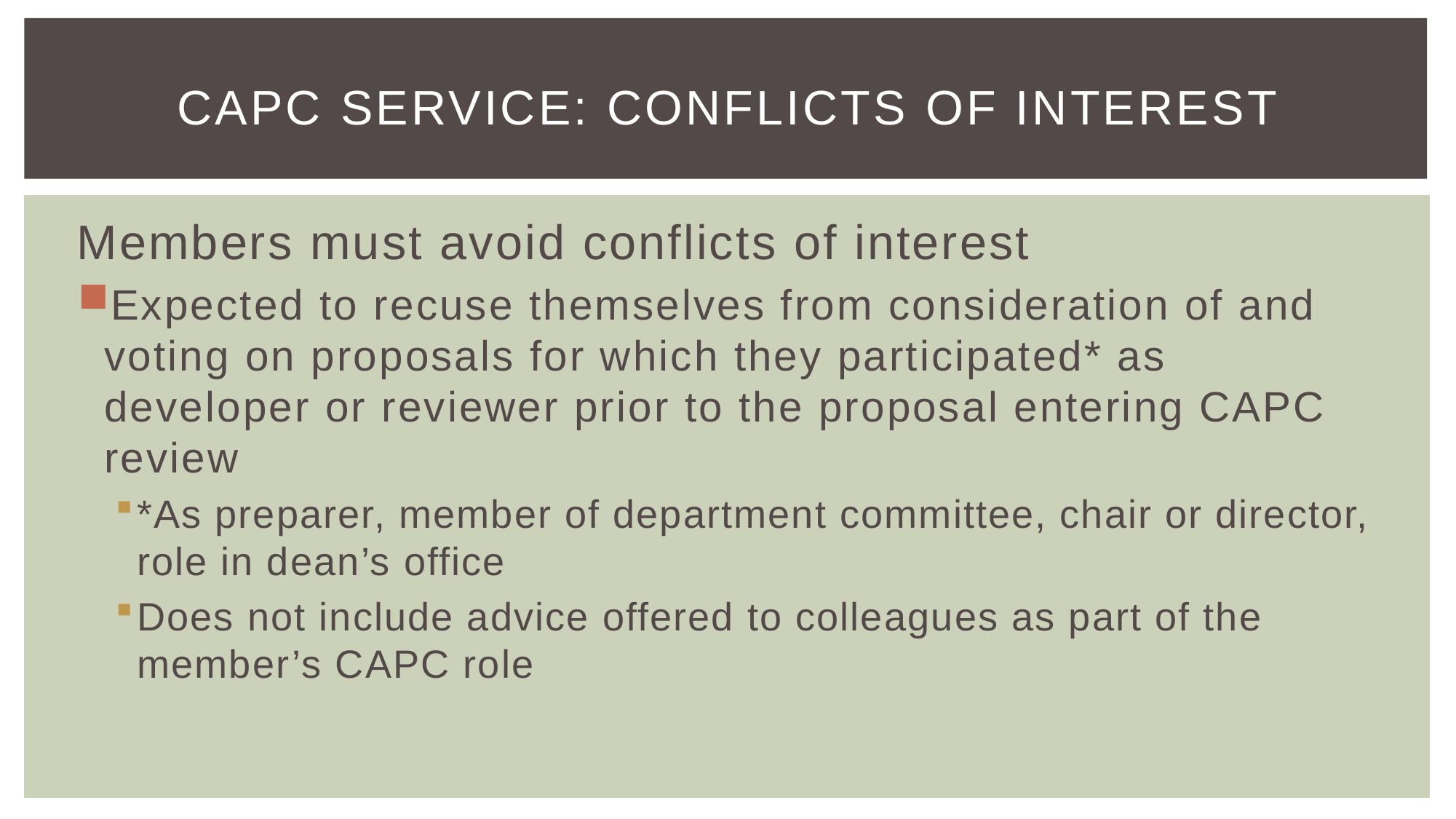

# CAPC service: conflicts of interest
Members must avoid conflicts of interest
Expected to recuse themselves from consideration of and voting on proposals for which they participated* as developer or reviewer prior to the proposal entering CAPC review
*As preparer, member of department committee, chair or director, role in dean’s office
Does not include advice offered to colleagues as part of the member’s CAPC role